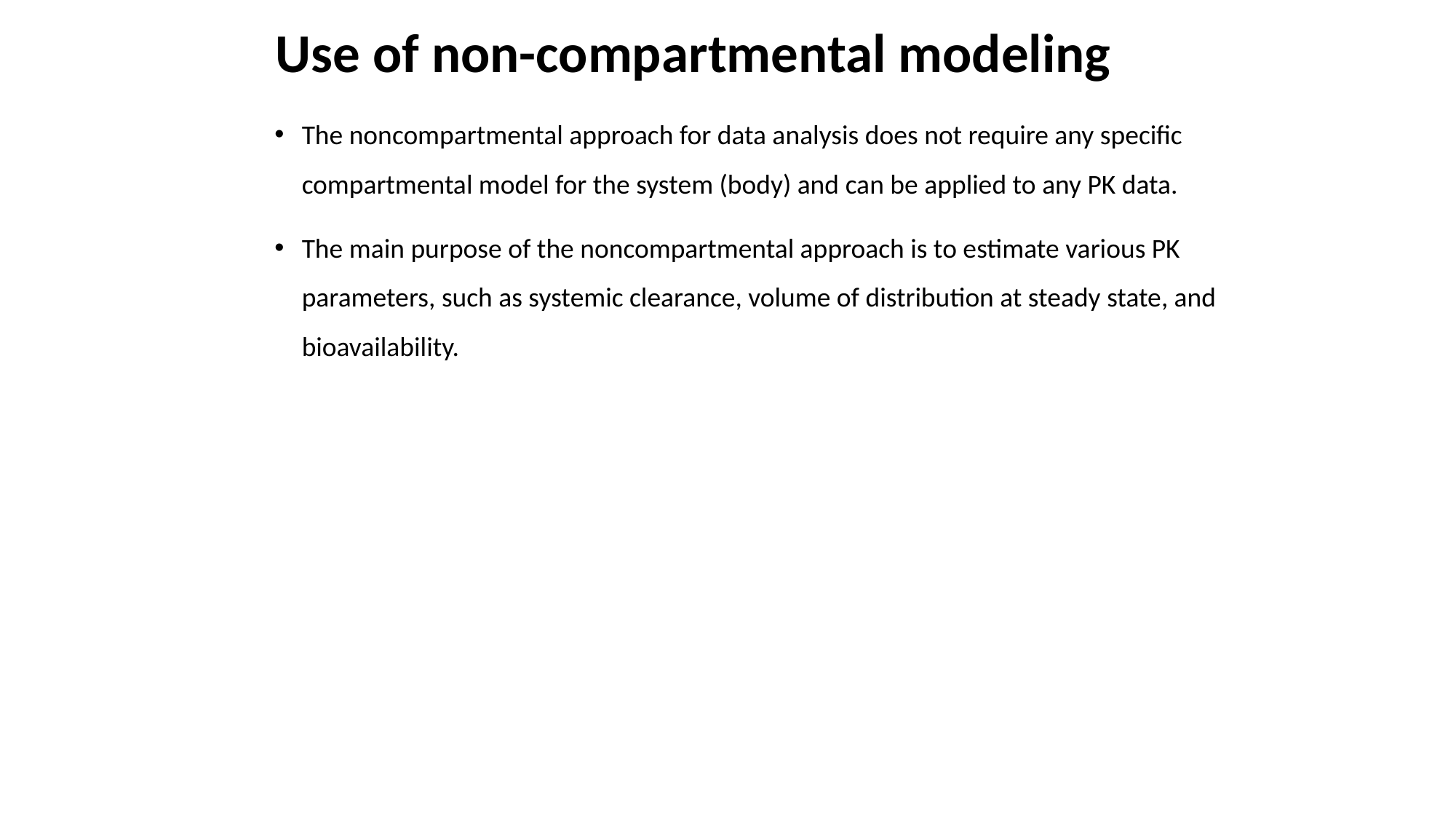

# Use of non-compartmental modeling
The noncompartmental approach for data analysis does not require any specific compartmental model for the system (body) and can be applied to any PK data.
The main purpose of the noncompartmental approach is to estimate various PK parameters, such as systemic clearance, volume of distribution at steady state, and bioavailability.